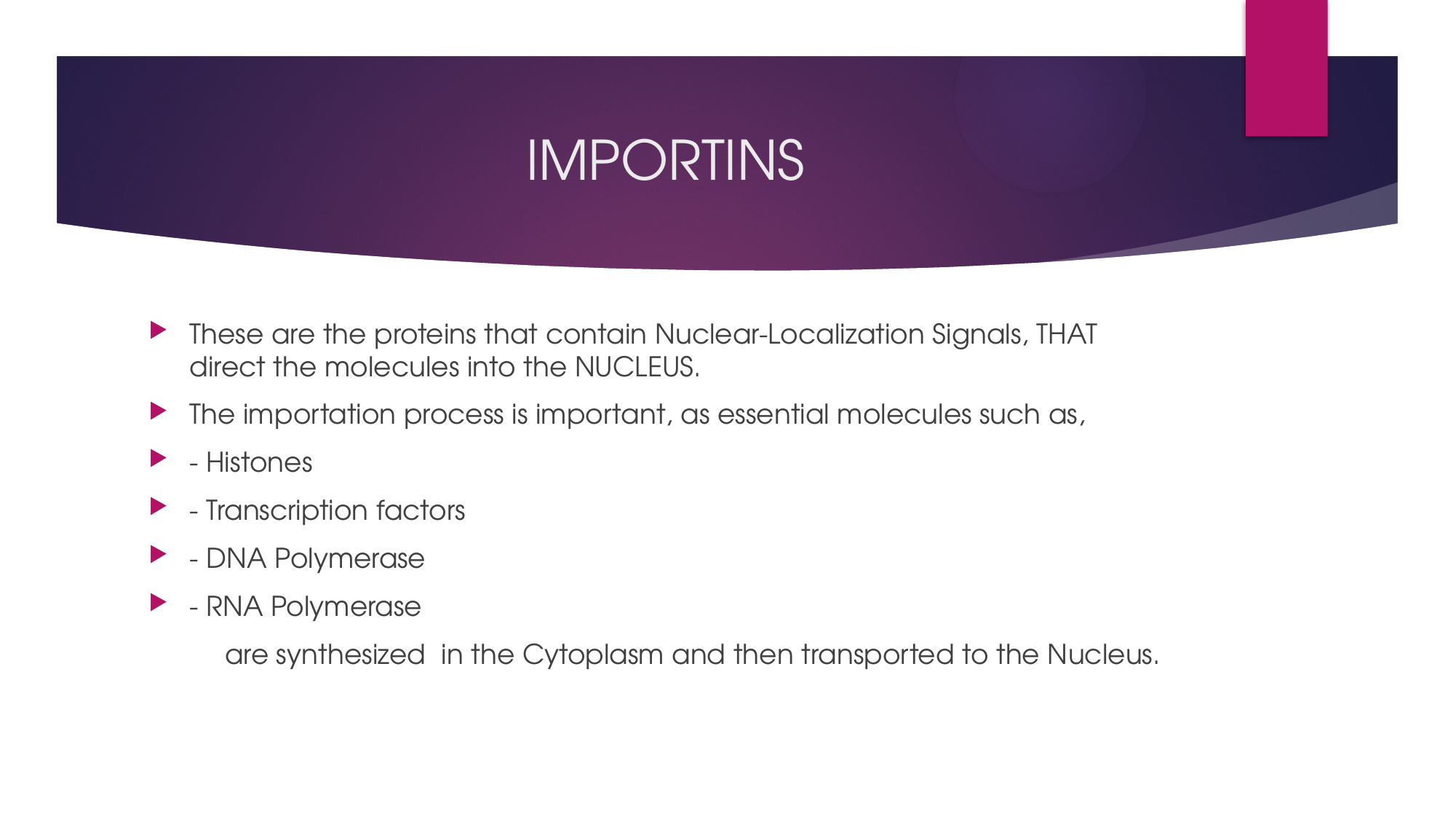

# IMPORTINS
These are the proteins that contain Nuclear-Localization Signals, THAT direct the molecules into the NUCLEUS.
The importation process is important, as essential molecules such as,
- Histones
- Transcription factors
- DNA Polymerase
- RNA Polymerase
          are synthesized  in the Cytoplasm and then transported to the Nucleus.